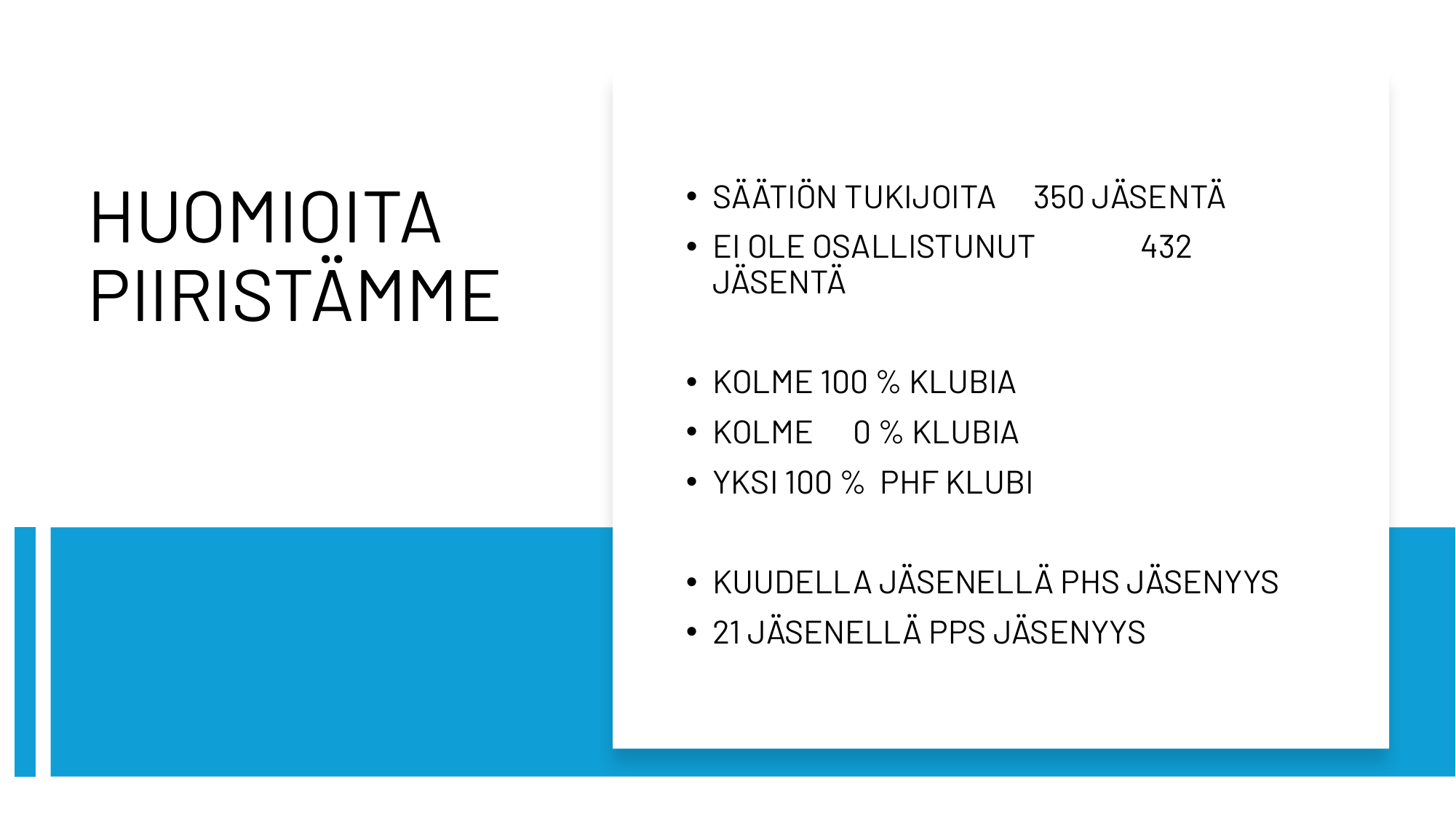

SÄÄTIÖN TUKIJOITA		350 JÄSENTÄ
EI OLE OSALLISTUNUT	432 JÄSENTÄ

KOLME 100 % KLUBIA
KOLME      0 % KLUBIA
YKSI 100 %  PHF KLUBI

KUUDELLA JÄSENELLÄ PHS JÄSENYYS
21 JÄSENELLÄ PPS JÄSENYYS
# HUOMIOITA PIIRISTÄMME